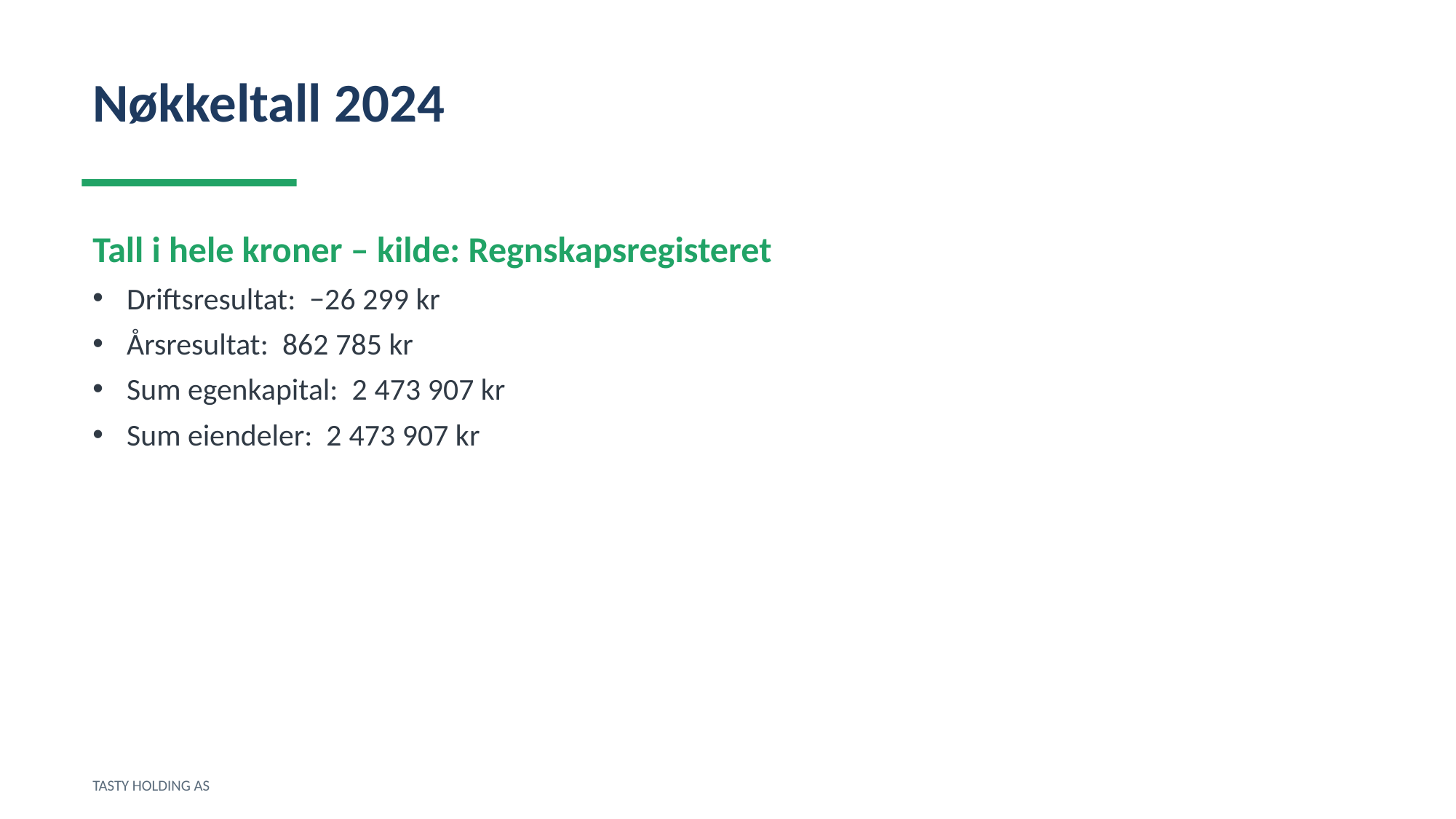

Nøkkeltall 2024

Tall i hele kroner – kilde: Regnskapsregisteret
Driftsresultat:  −26 299 kr
Årsresultat:  862 785 kr
Sum egenkapital:  2 473 907 kr
Sum eiendeler:  2 473 907 kr
TASTY HOLDING AS